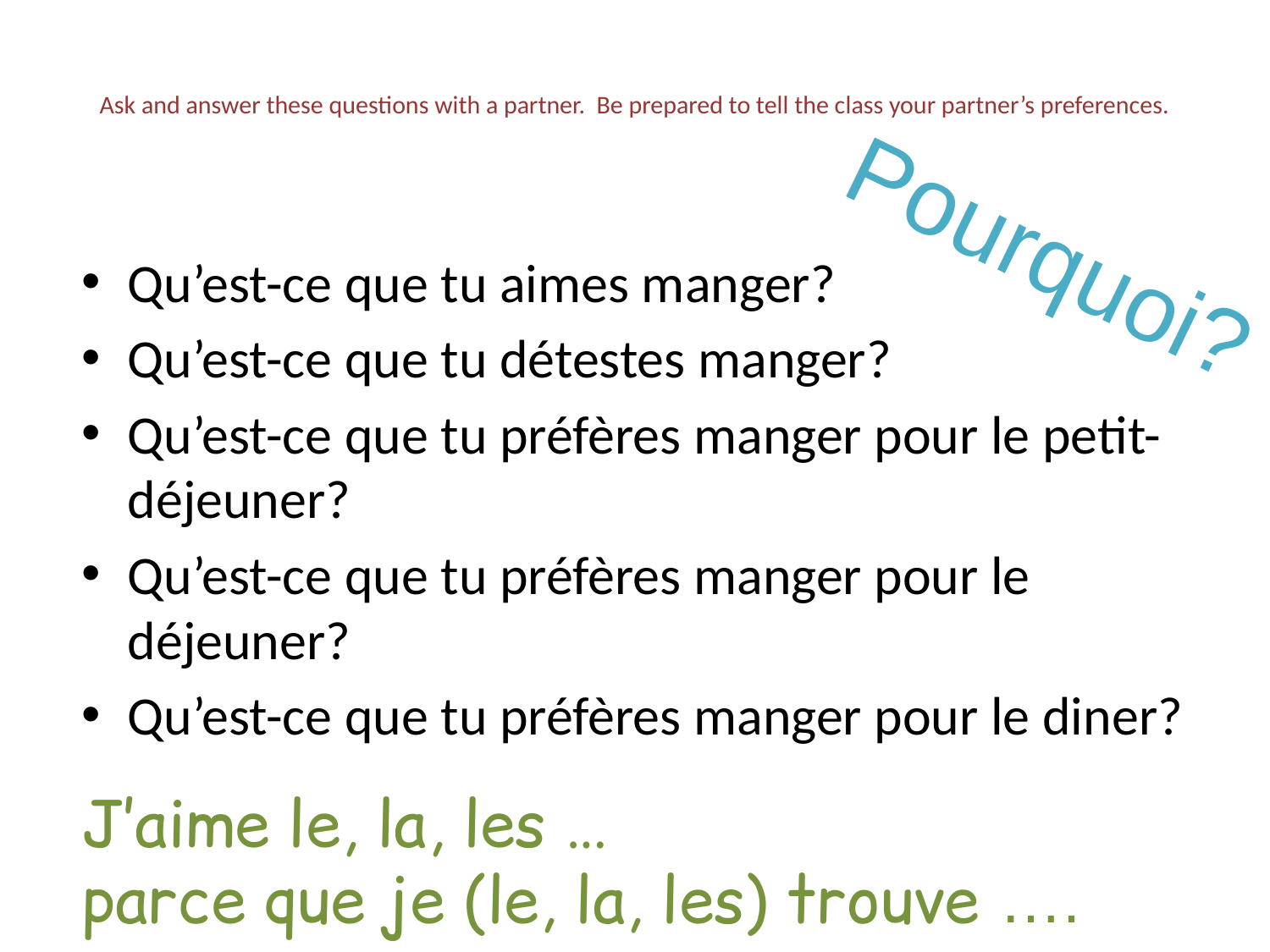

# Ask and answer these questions with a partner.  Be prepared to tell the class your partner’s preferences.

Qu’est-ce que tu aimes manger?
Qu’est-ce que tu détestes manger?
Qu’est-ce que tu préfères manger pour le petit-déjeuner?
Qu’est-ce que tu préfères manger pour le déjeuner?
Qu’est-ce que tu préfères manger pour le diner?

Pourquoi?
J’aime le, la, les …
parce que je (le, la, les) trouve ….